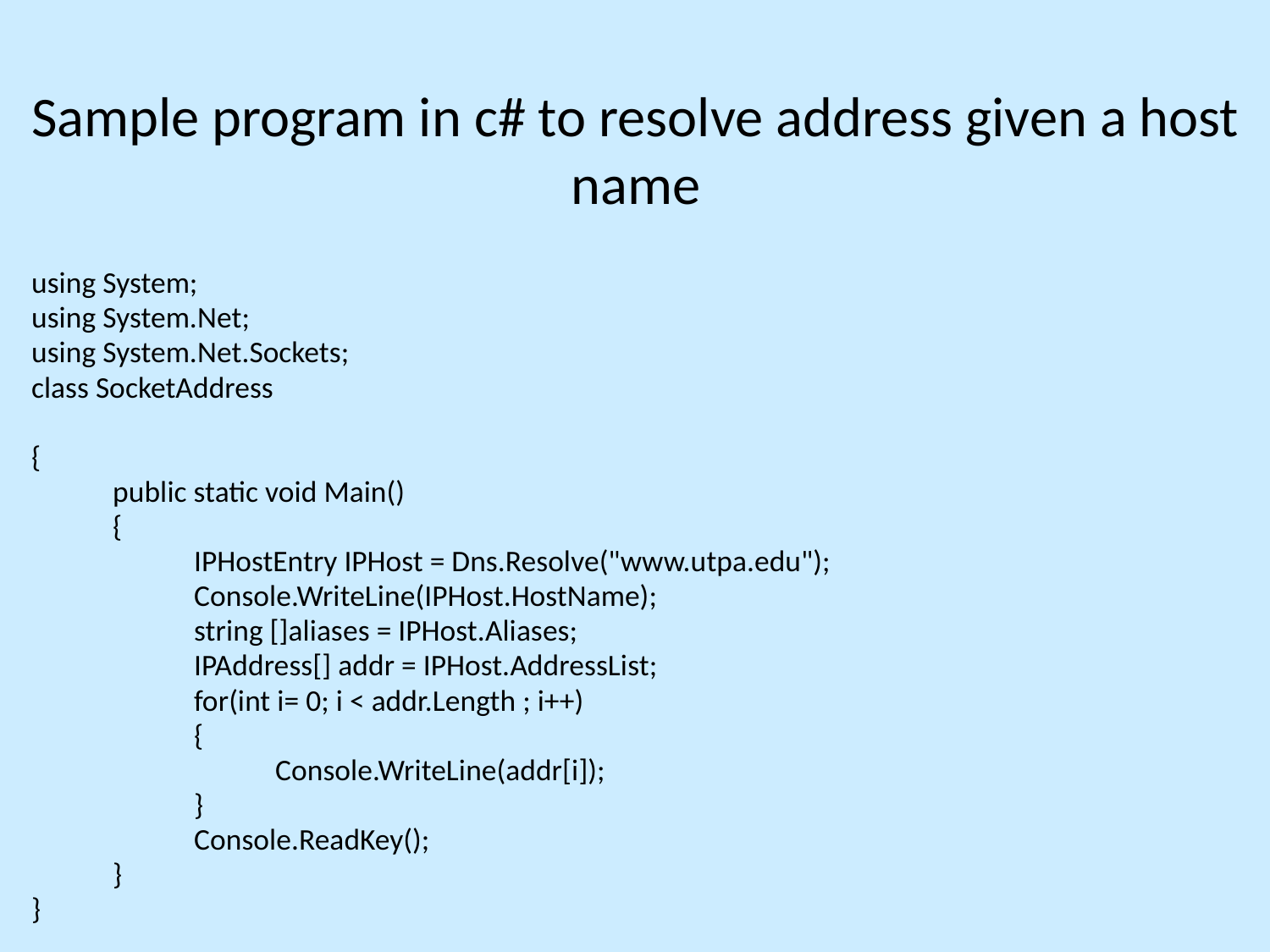

# Sample program in c# to resolve address given a host name

using System;
using System.Net;
using System.Net.Sockets;
class SocketAddress

{
            public static void Main()
            {
                        IPHostEntry IPHost = Dns.Resolve("www.utpa.edu");
                        Console.WriteLine(IPHost.HostName);
                        string []aliases = IPHost.Aliases;
                        IPAddress[] addr = IPHost.AddressList;
                        for(int i= 0; i < addr.Length ; i++)
                        {
                                    Console.WriteLine(addr[i]);
                        }
                        Console.ReadKey();
            }
}